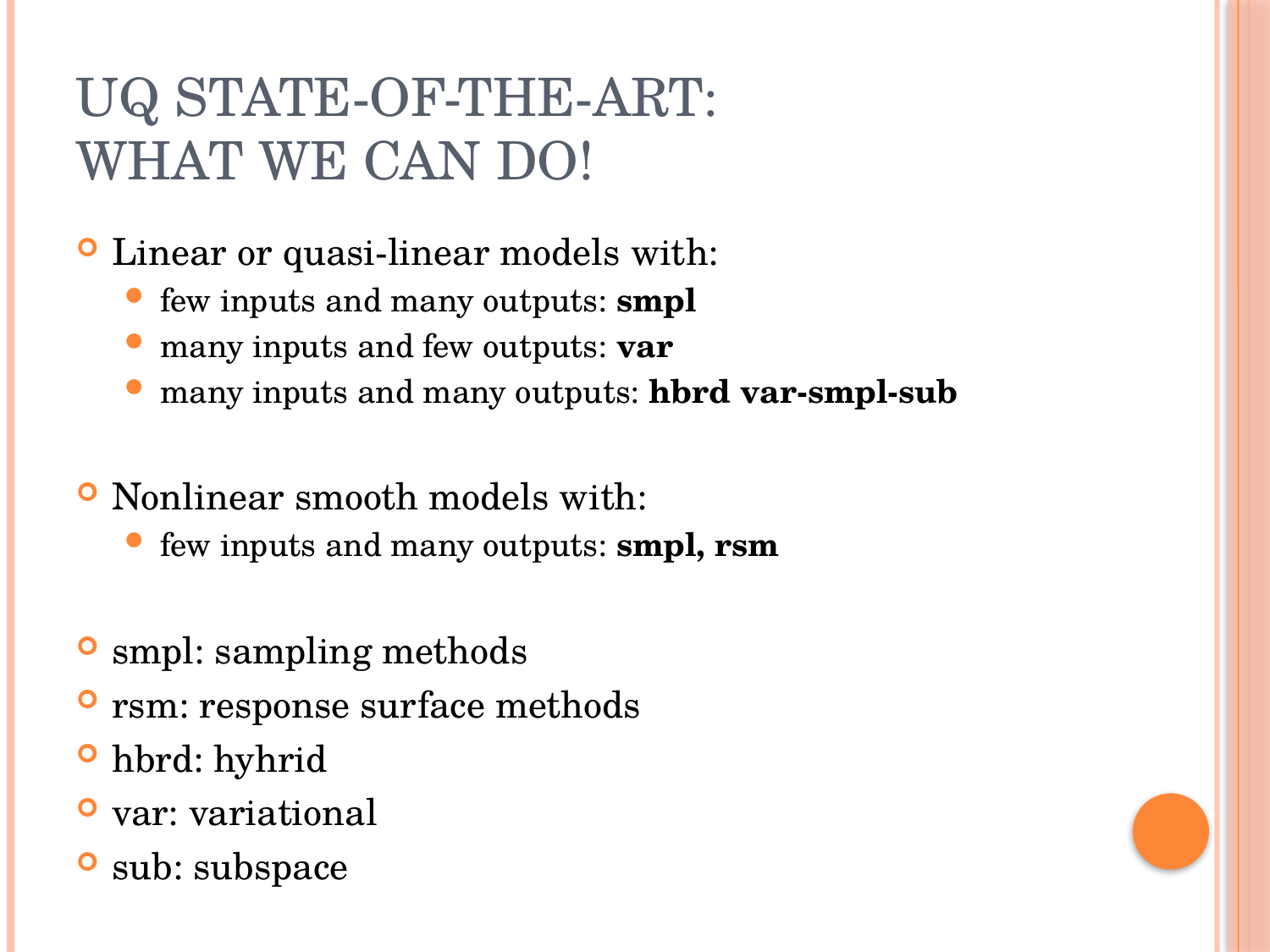

# UQ State-of-The-Art: What we can do!
Linear or quasi-linear models with:
few inputs and many outputs: smpl
many inputs and few outputs: var
many inputs and many outputs: hbrd var-smpl-sub

Nonlinear smooth models with:
few inputs and many outputs: smpl, rsm

smpl: sampling methods
rsm: response surface methods
hbrd: hyhrid
var: variational
sub: subspace